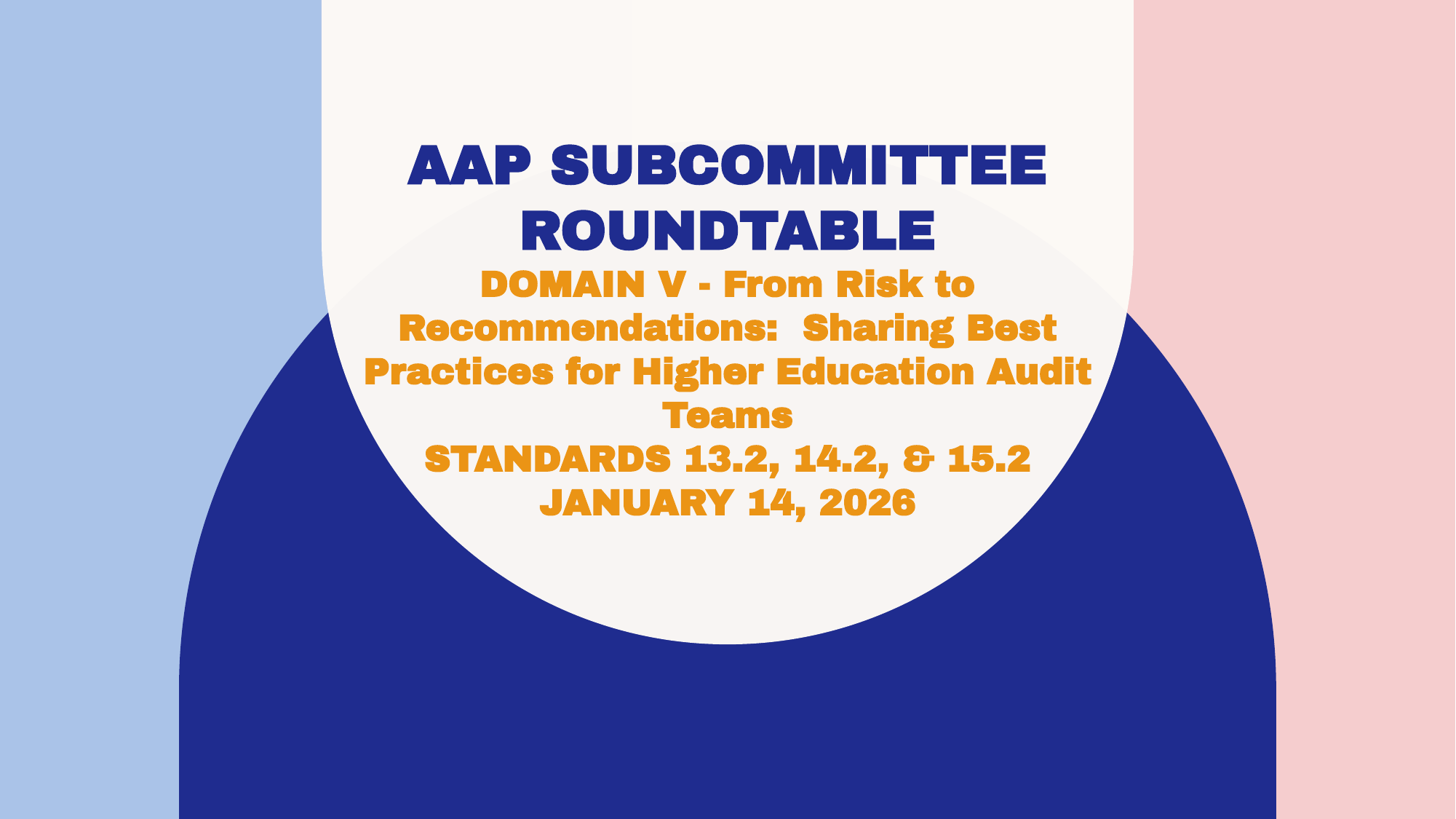

# AAP SUBCOMMITTEE ROUNDTABLE DOMAIN V - From Risk to Recommendations:  Sharing Best Practices for Higher Education Audit Teams
STANDARDS 13.2, 14.2, & 15.2
JANUARY 14, 2026